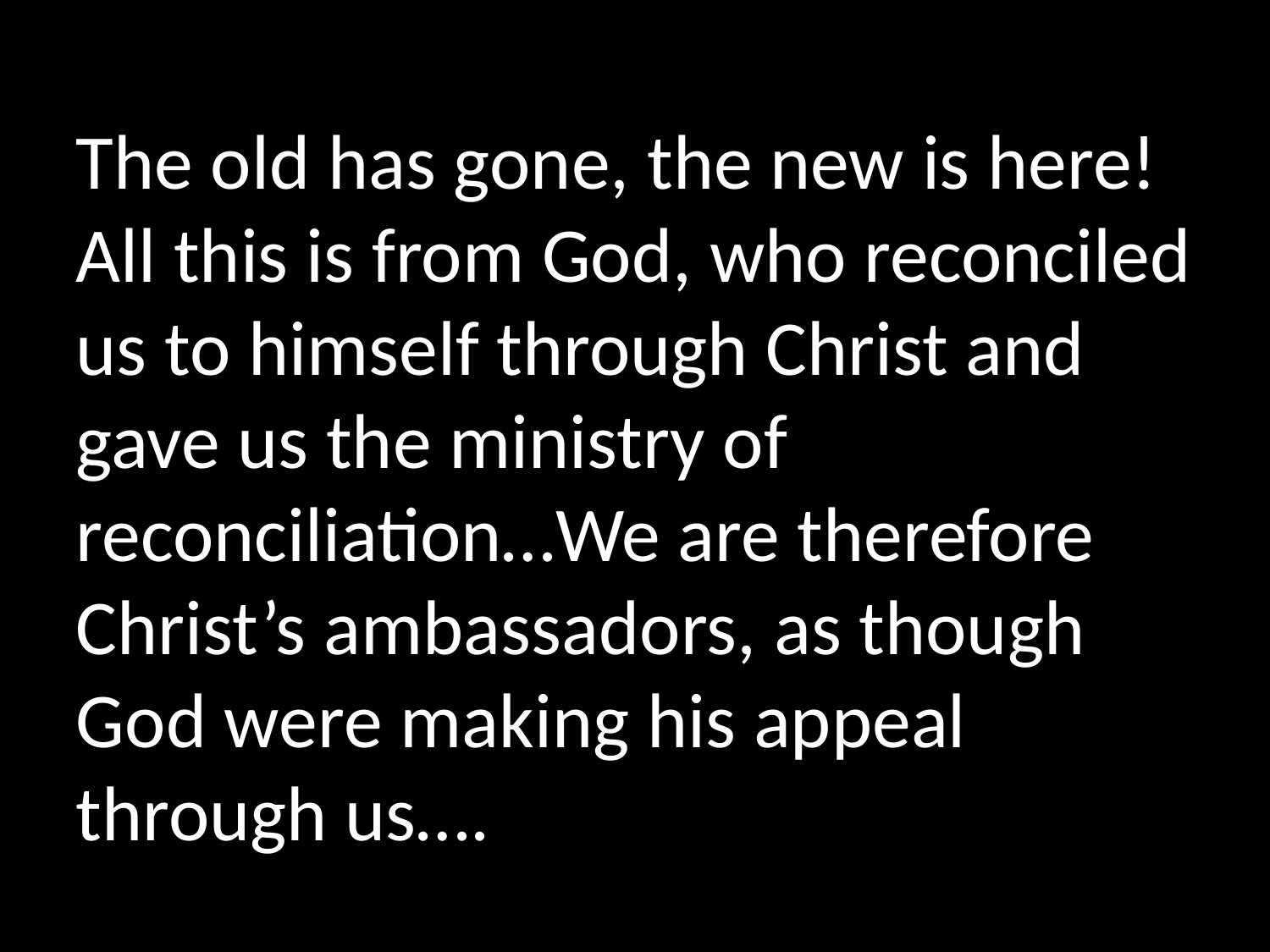

The old has gone, the new is here!  All this is from God, who reconciled us to himself through Christ and gave us the ministry of reconciliation…We are therefore Christ’s ambassadors, as though God were making his appeal through us….